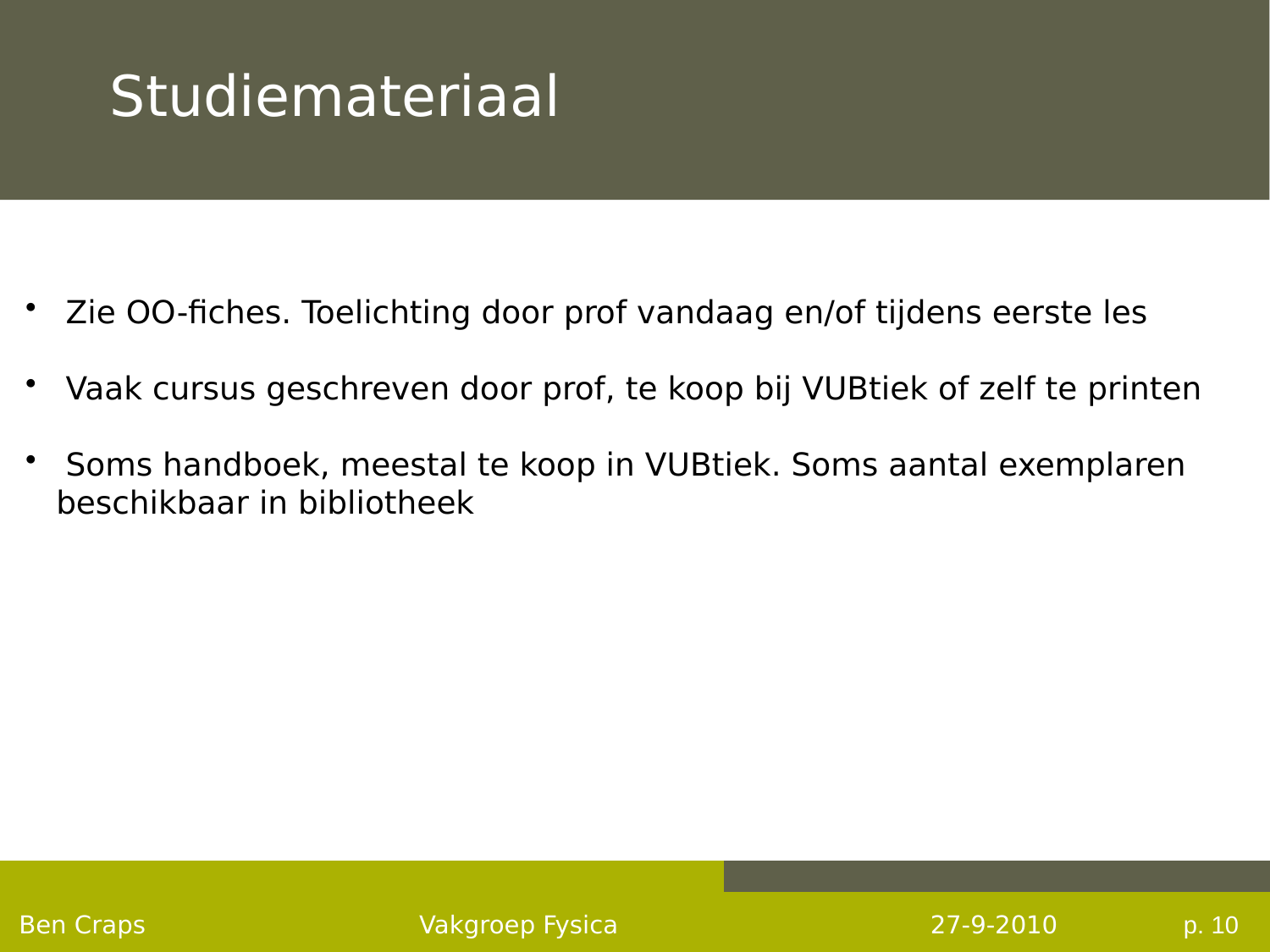

# Studiemateriaal
 Zie OO-fiches. Toelichting door prof vandaag en/of tijdens eerste les

 Vaak cursus geschreven door prof, te koop bij VUBtiek of zelf te printen

 Soms handboek, meestal te koop in VUBtiek. Soms aantal exemplaren
   beschikbaar in bibliotheek
p. 10
Ben Craps                                   Vakgroep Fysica
27-9-2010